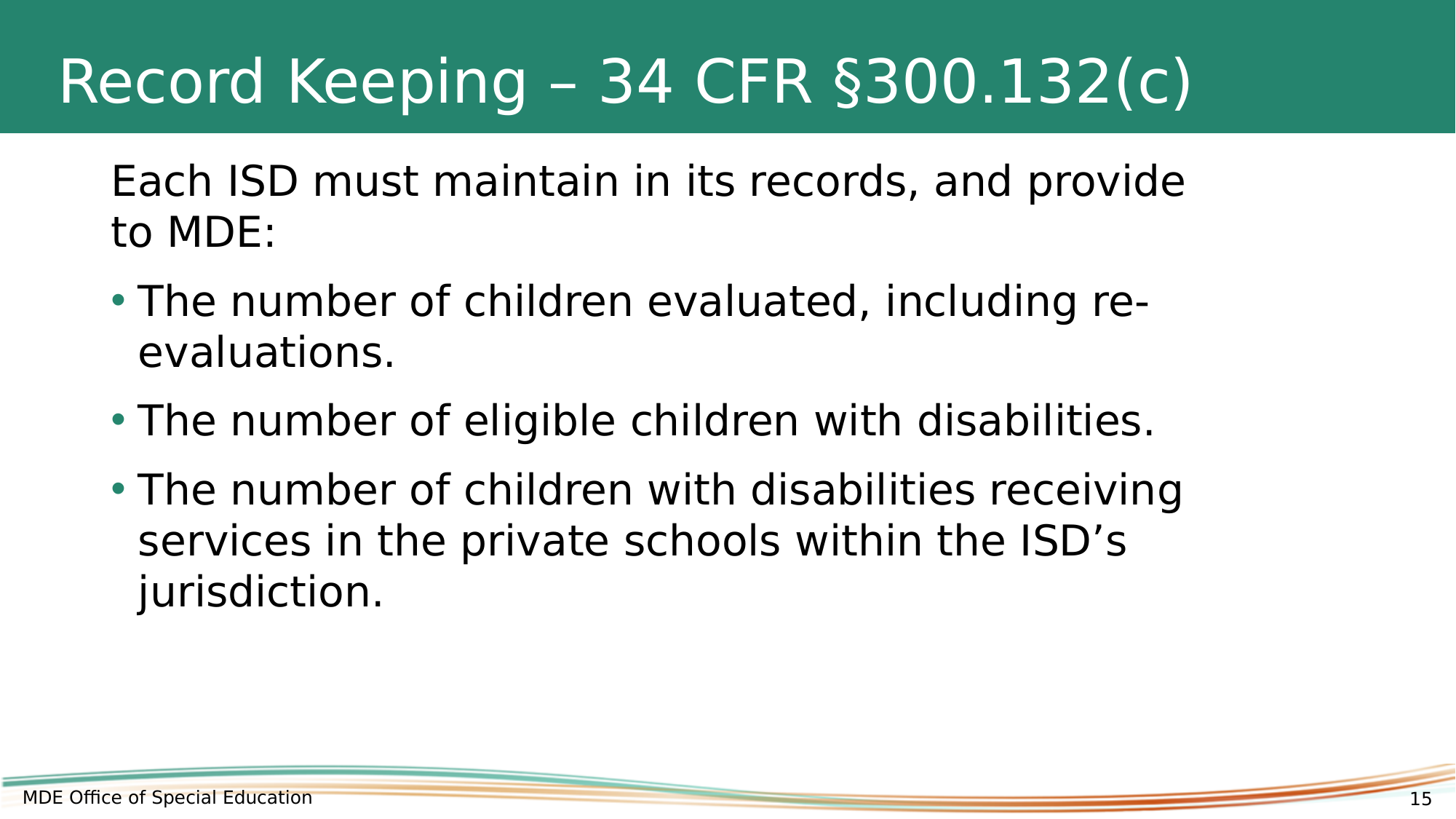

# Record Keeping – 34 CFR §300.132(c)
Each ISD must maintain in its records, and provide to MDE:
The number of children evaluated, including re-evaluations.
The number of eligible children with disabilities.
The number of children with disabilities receiving services in the private schools within the ISD’s jurisdiction.
MDE Office of Special Education
15